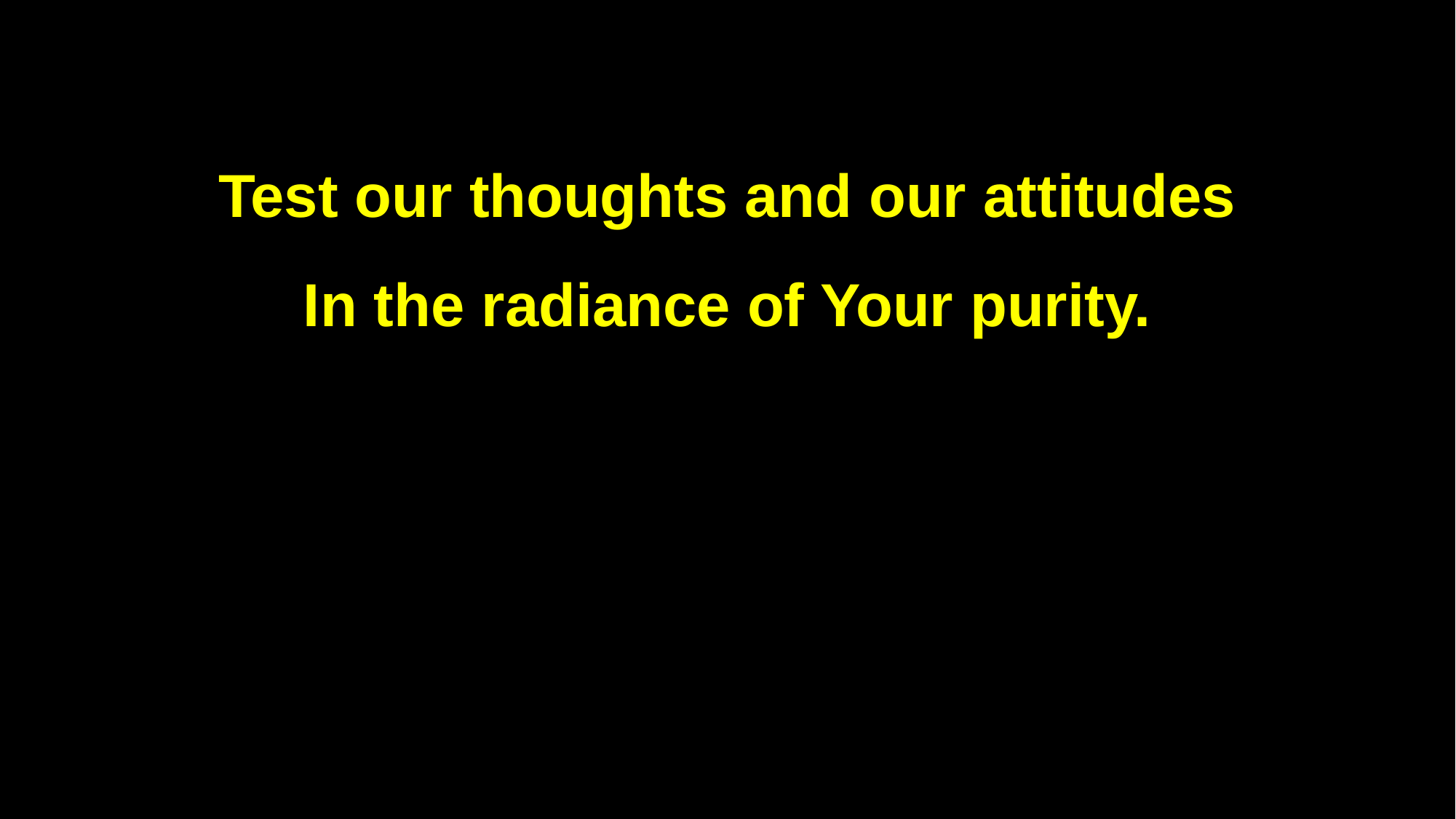

Test our thoughts and our attitudes
In the radiance of Your purity.